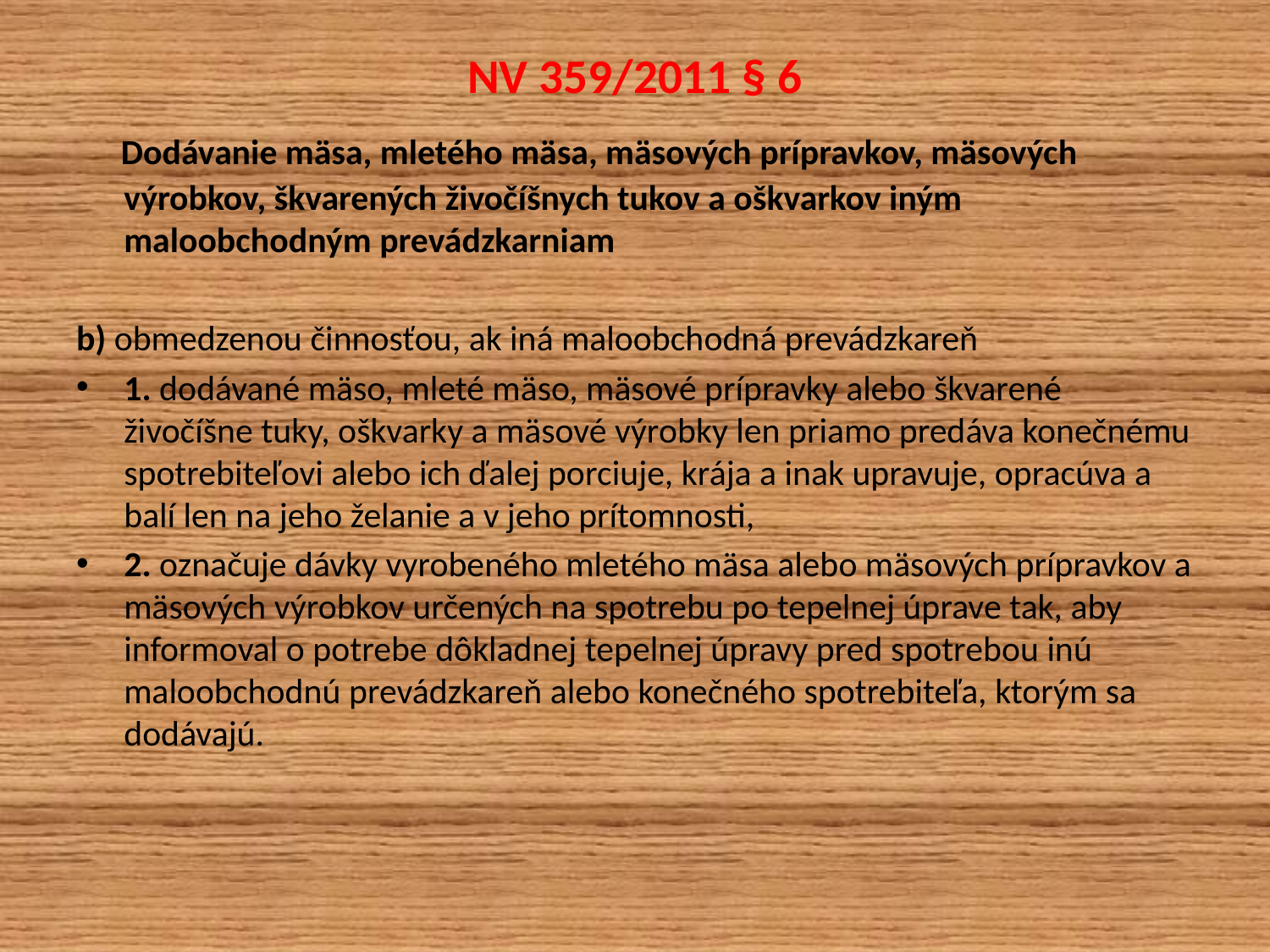

# NV 359/2011 § 6
    Dodávanie mäsa, mletého mäsa, mäsových prípravkov, mäsových výrobkov, škvarených živočíšnych tukov a oškvarkov iným maloobchodným prevádzkarniam

b) obmedzenou činnosťou, ak iná maloobchodná prevádzkareň
1. dodávané mäso, mleté mäso, mäsové prípravky alebo škvarené živočíšne tuky, oškvarky a mäsové výrobky len priamo predáva konečnému spotrebiteľovi alebo ich ďalej porciuje, krája a inak upravuje, opracúva a balí len na jeho želanie a v jeho prítomnosti,
2. označuje dávky vyrobeného mletého mäsa alebo mäsových prípravkov a mäsových výrobkov určených na spotrebu po tepelnej úprave tak, aby informoval o potrebe dôkladnej tepelnej úpravy pred spotrebou inú maloobchodnú prevádzkareň alebo konečného spotrebiteľa, ktorým sa dodávajú.